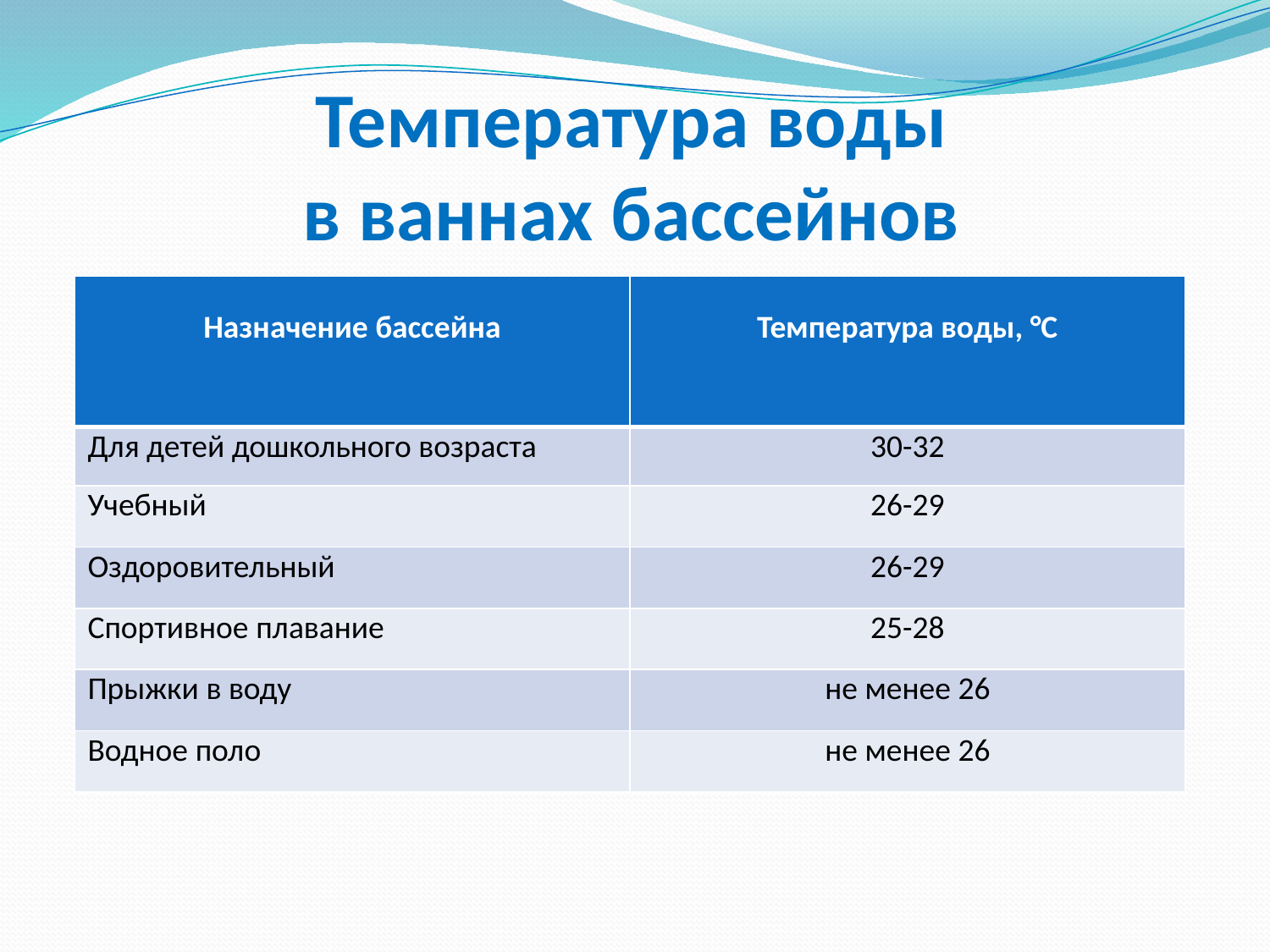

# Температура воды в ваннах бассейнов
| Назначение бассейна | Температура воды, °С |
| --- | --- |
| Для детей дошкольного возраста | 30-32 |
| Учебный | 26-29 |
| Оздоровительный | 26-29 |
| Спортивное плавание | 25-28 |
| Прыжки в воду | не менее 26 |
| Водное поло | не менее 26 |